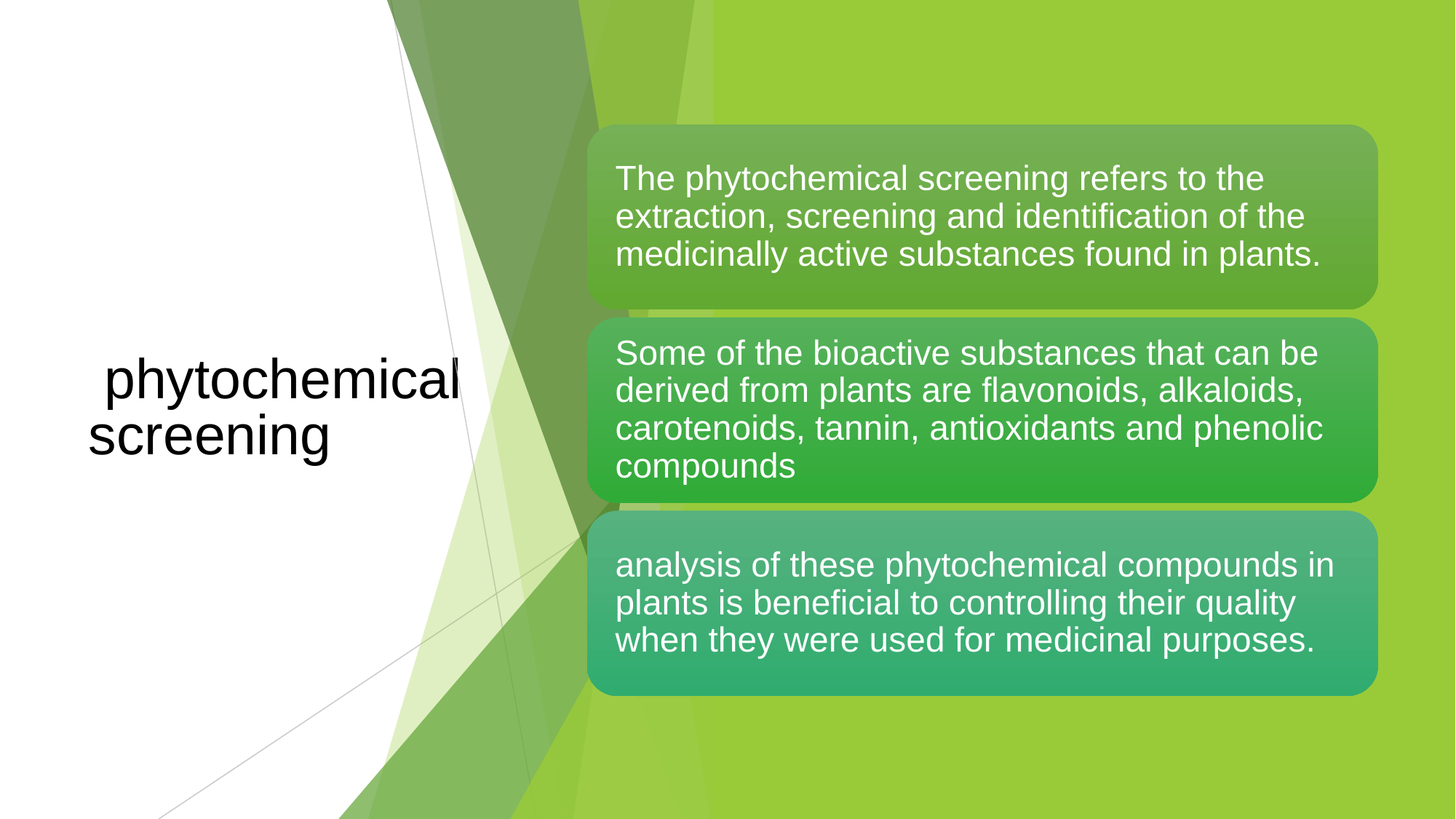

The phytochemical screening refers to the extraction, screening and identification of the medicinally active substances found in plants.
Some of the bioactive substances that can be derived from plants are flavonoids, alkaloids, carotenoids, tannin, antioxidants and phenolic compounds
analysis of these phytochemical compounds in plants is beneficial to controlling their quality when they were used for medicinal purposes.
# phytochemical screening